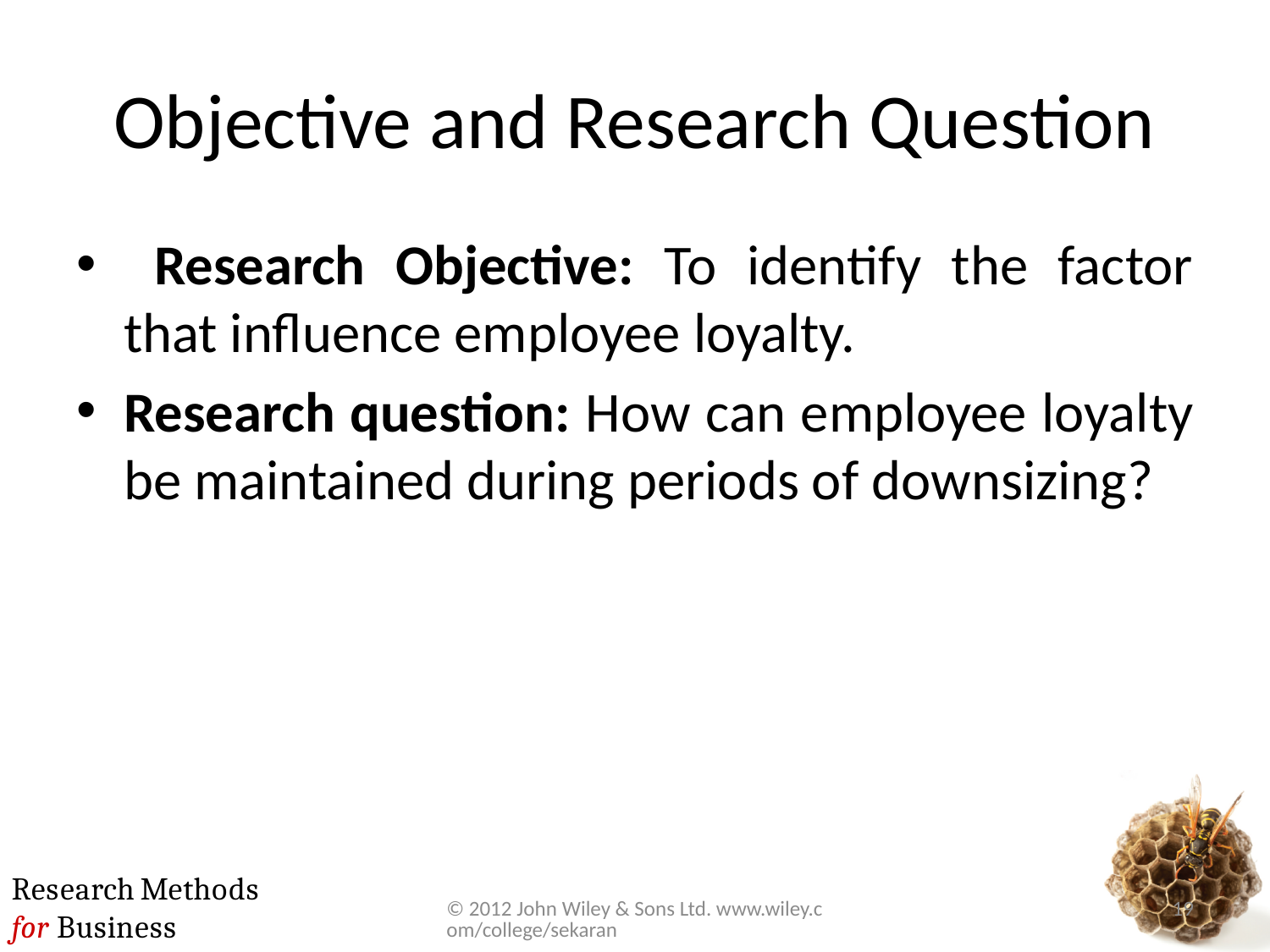

# Objective and Research Question
 Research Objective: To identify the factor that influence employee loyalty.
Research question: How can employee loyalty be maintained during periods of downsizing?

© 2012 John Wiley & Sons Ltd. www.wiley.com/college/sekaran
19